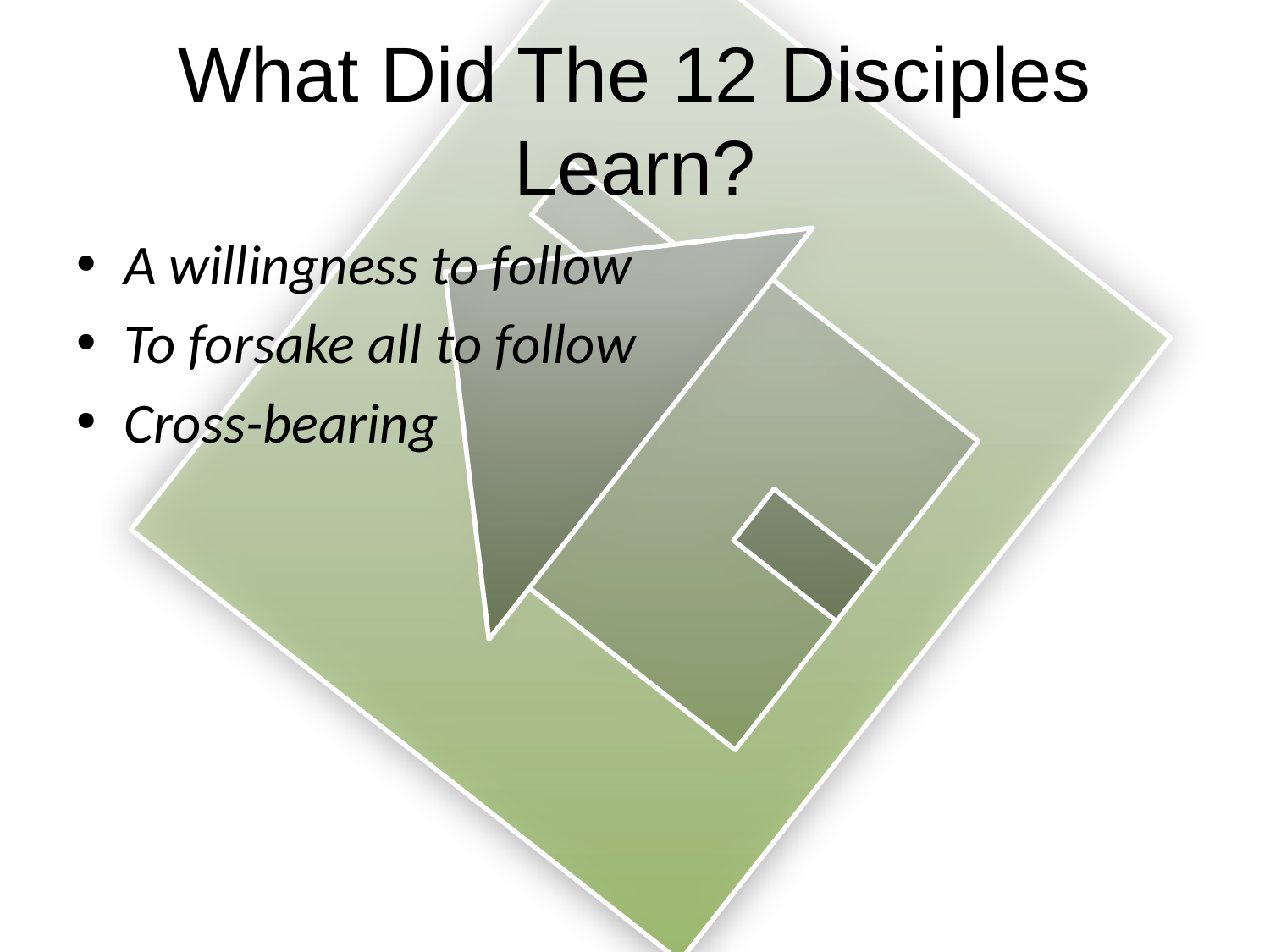

# What Did The 12 Disciples Learn?
A willingness to follow
To forsake all to follow
Cross-bearing